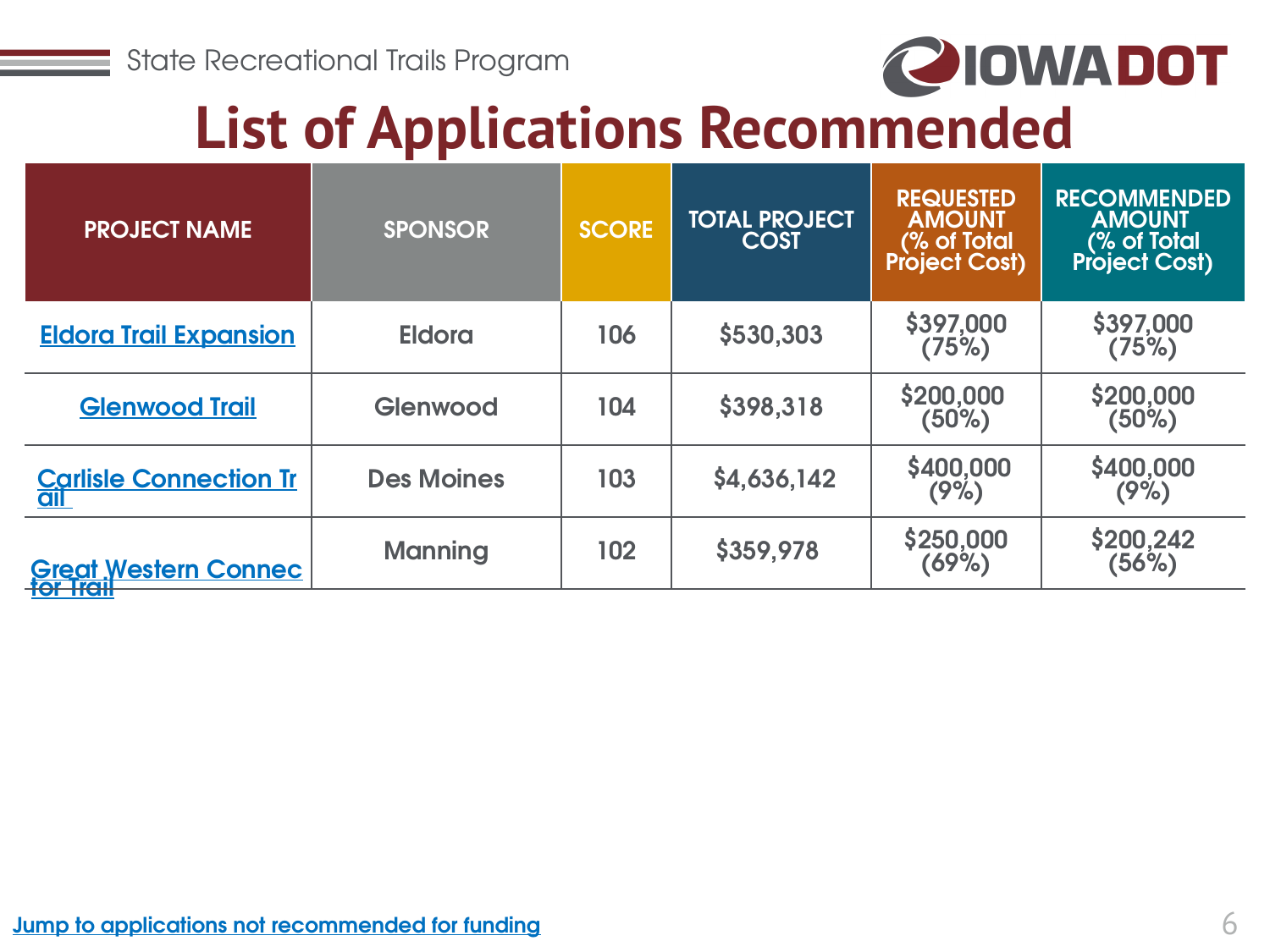

# List of Applications Recommended
| PROJECT NAME | SPONSOR | SCORE | TOTAL PROJECT COST | REQUESTED AMOUNT (% of Total Project Cost) | RECOMMENDED AMOUNT (% of Total Project Cost) |
| --- | --- | --- | --- | --- | --- |
| Eldora Trail Expansion | Eldora | 106 | $530,303 | $397,000 (75%) | $397,000 (75%) |
| Glenwood Trail | Glenwood | 104 | $398,318 | $200,000 (50%) | $200,000 (50%) |
| Carlisle Connection Trail | Des Moines | 103 | $4,636,142 | $400,000 (9%) | $400,000 (9%) |
| Great Western Connector Trail | Manning | 102 | $359,978 | $250,000 (69%) | $200,242 (56%) |
Jump to applications not recommended for funding